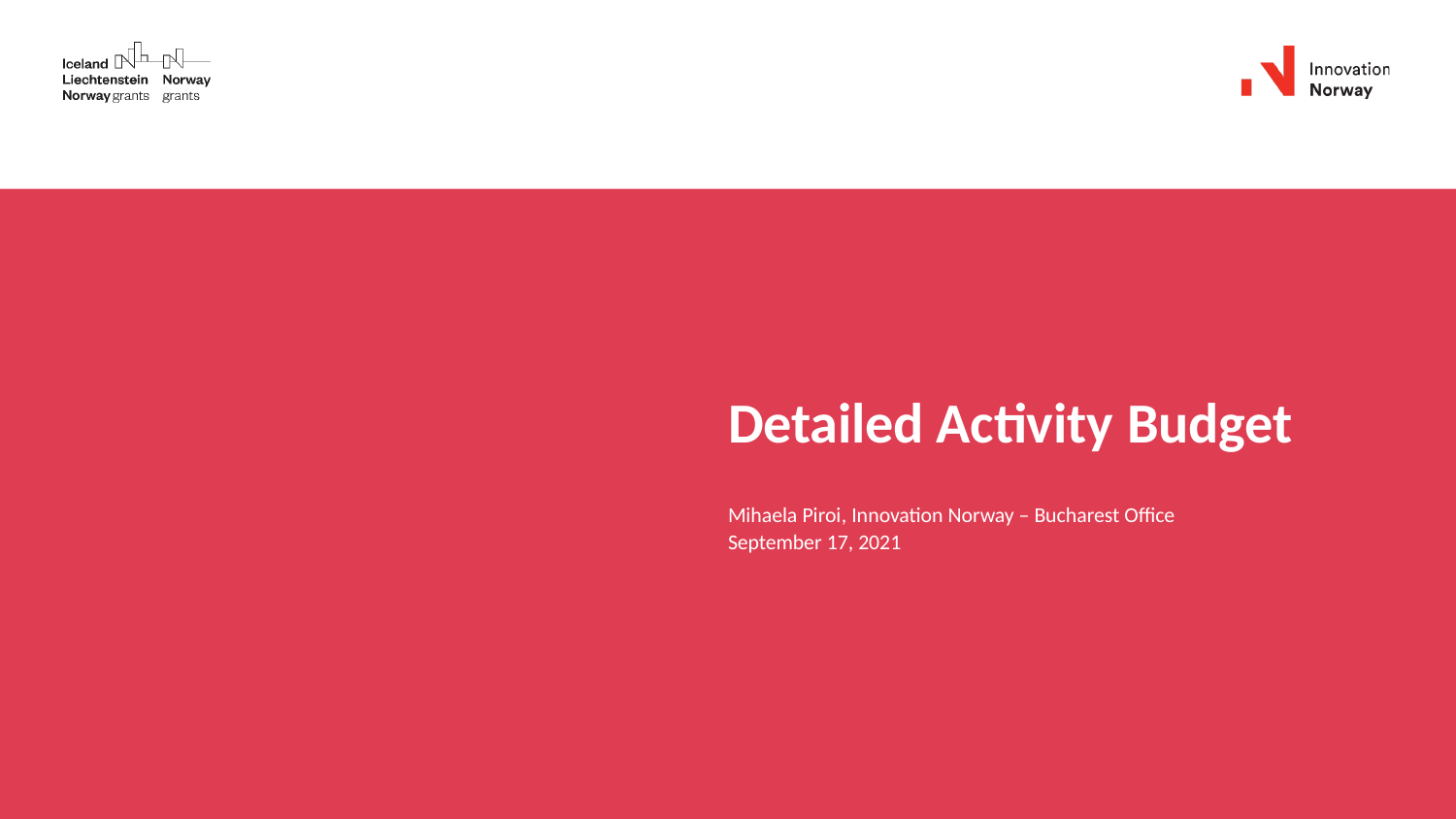

Detailed Activity Budget
Mihaela Piroi, Innovation Norway – Bucharest Office
September 17, 2021